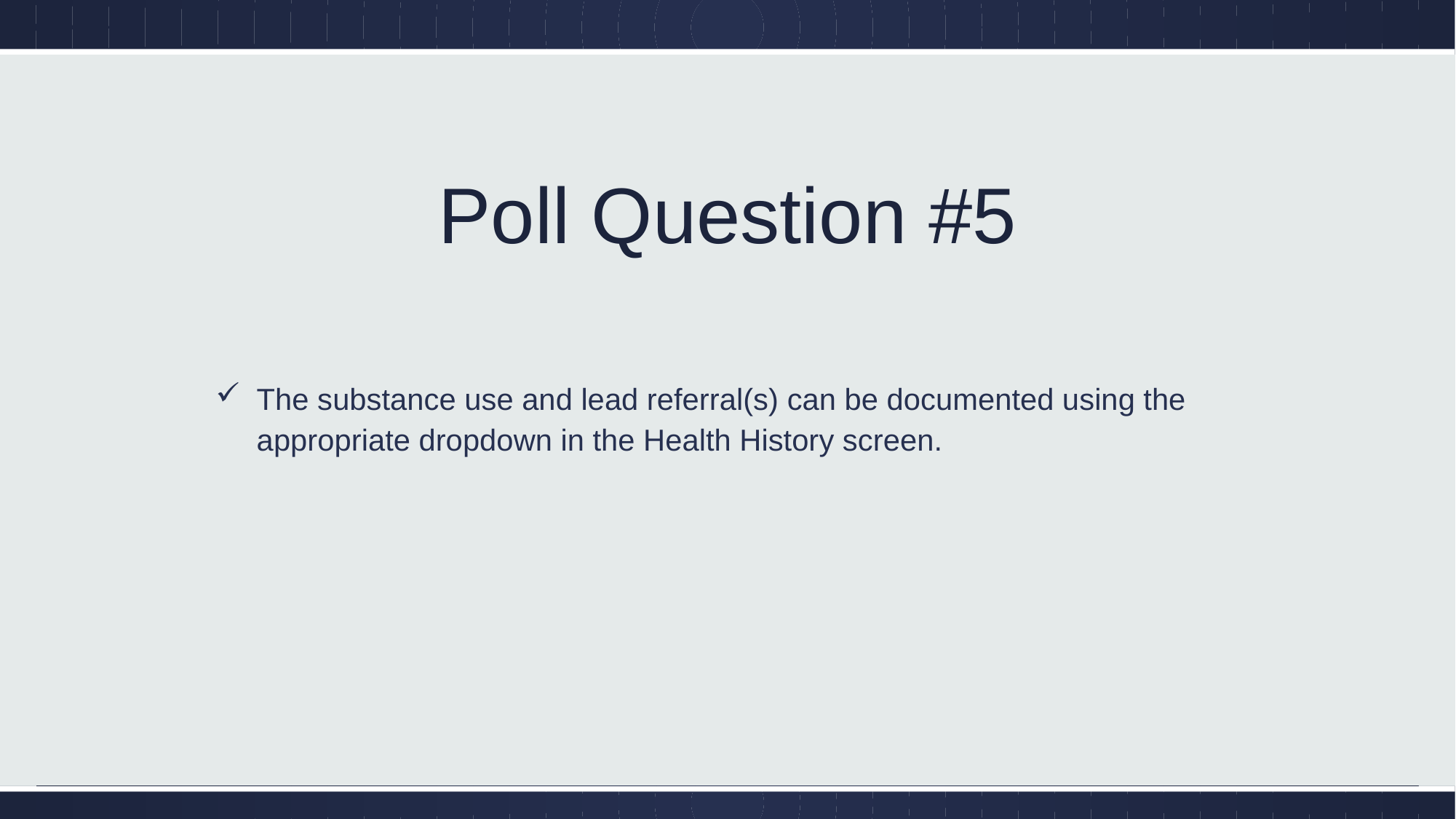

# Poll Question #5

The substance use and lead referral(s) can be documented using the appropriate dropdown in the Health History screen.